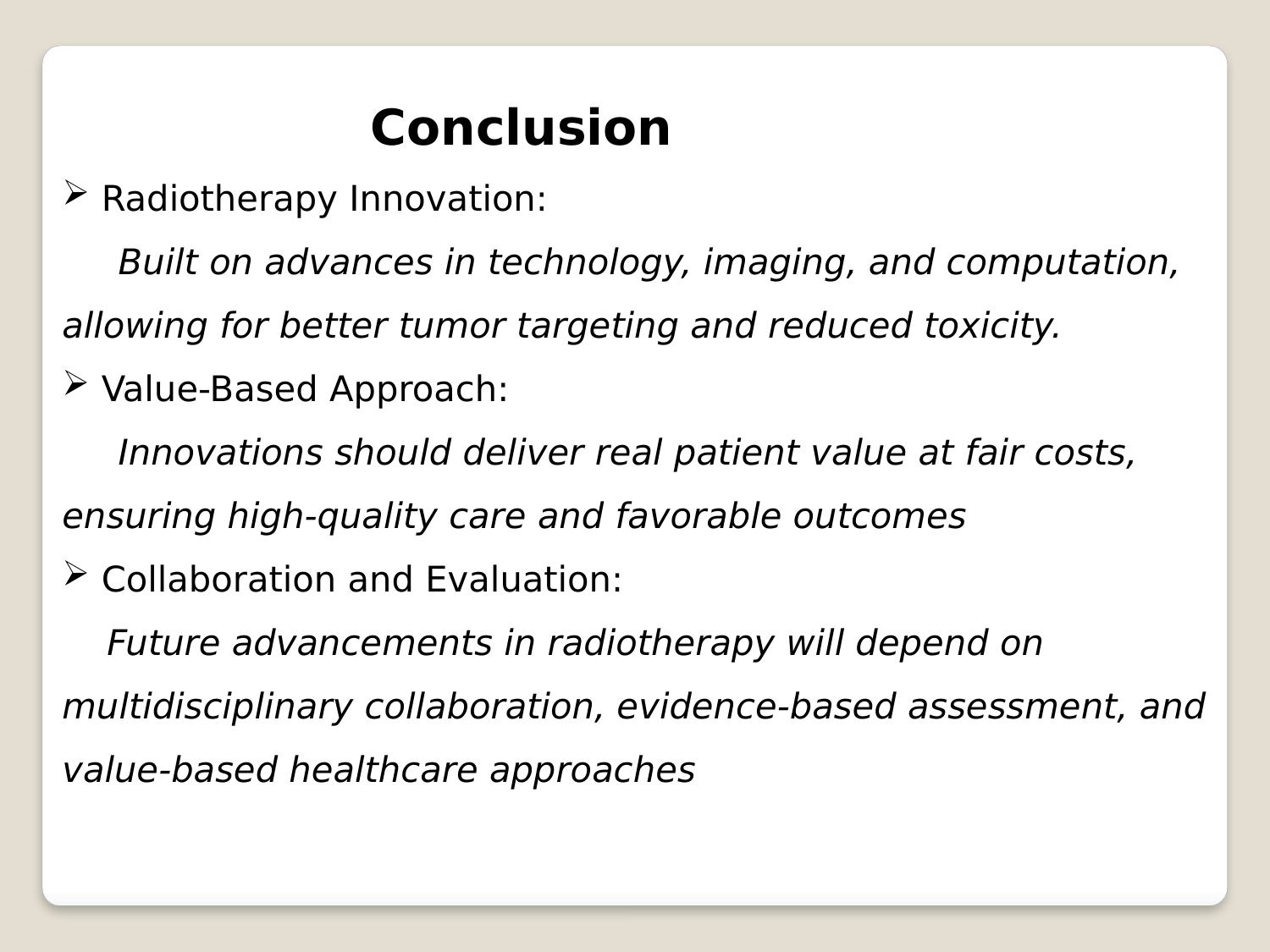

Conclusion
 Radiotherapy Innovation:
     Built on advances in technology, imaging, and computation, allowing for better tumor targeting and reduced toxicity.
 Value-Based Approach:
     Innovations should deliver real patient value at fair costs, ensuring high-quality care and favorable outcomes
 Collaboration and Evaluation:
    Future advancements in radiotherapy will depend on multidisciplinary collaboration, evidence-based assessment, and value-based healthcare approaches